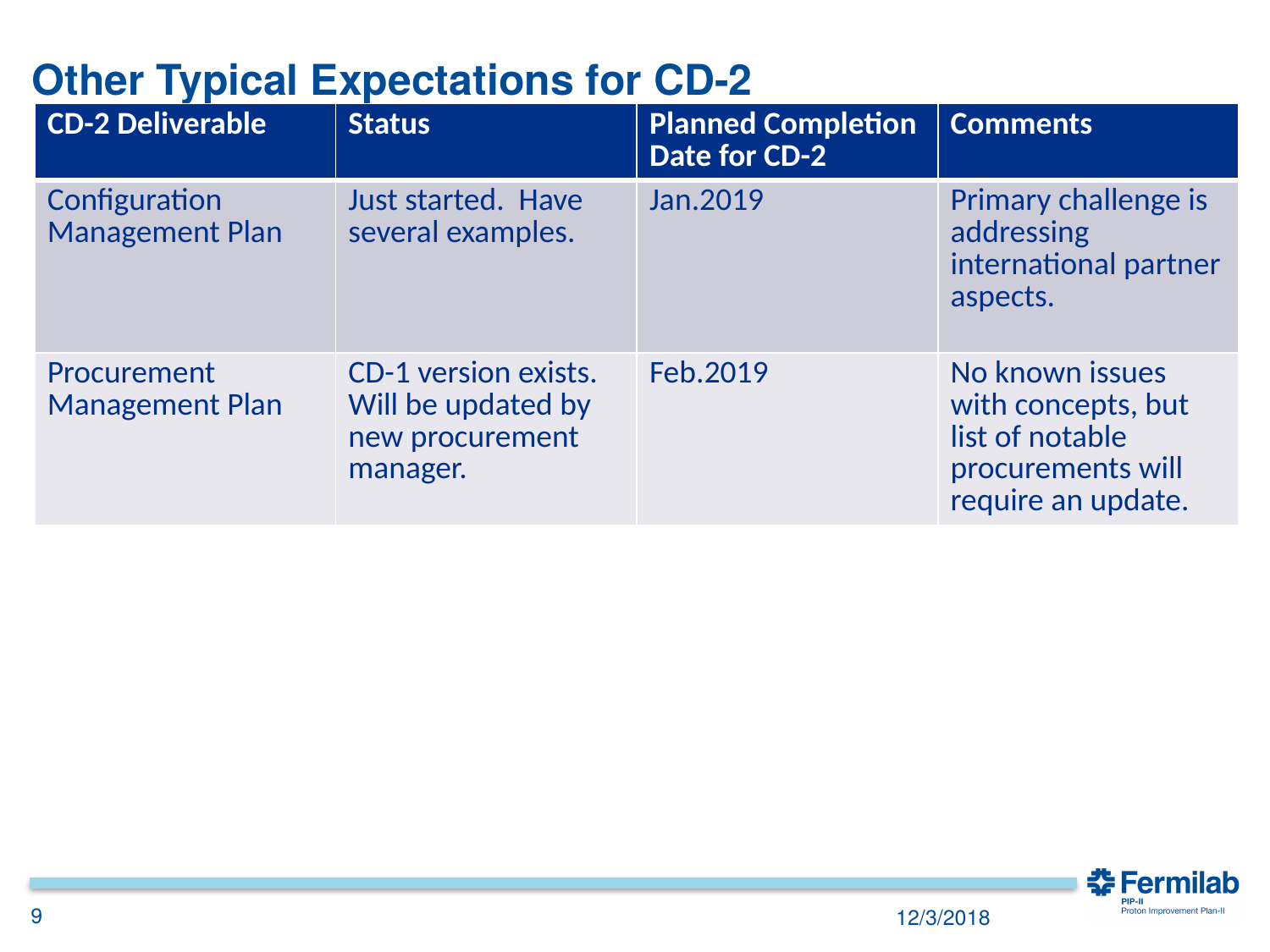

# Other Typical Expectations for CD-2
| CD-2 Deliverable | Status | Planned Completion Date for CD-2 | Comments |
| --- | --- | --- | --- |
| Configuration Management Plan | Just started. Have several examples. | Jan.2019 | Primary challenge is addressing international partner aspects. |
| Procurement Management Plan | CD-1 version exists. Will be updated by new procurement manager. | Feb.2019 | No known issues with concepts, but list of notable procurements will require an update. |
9
12/3/2018